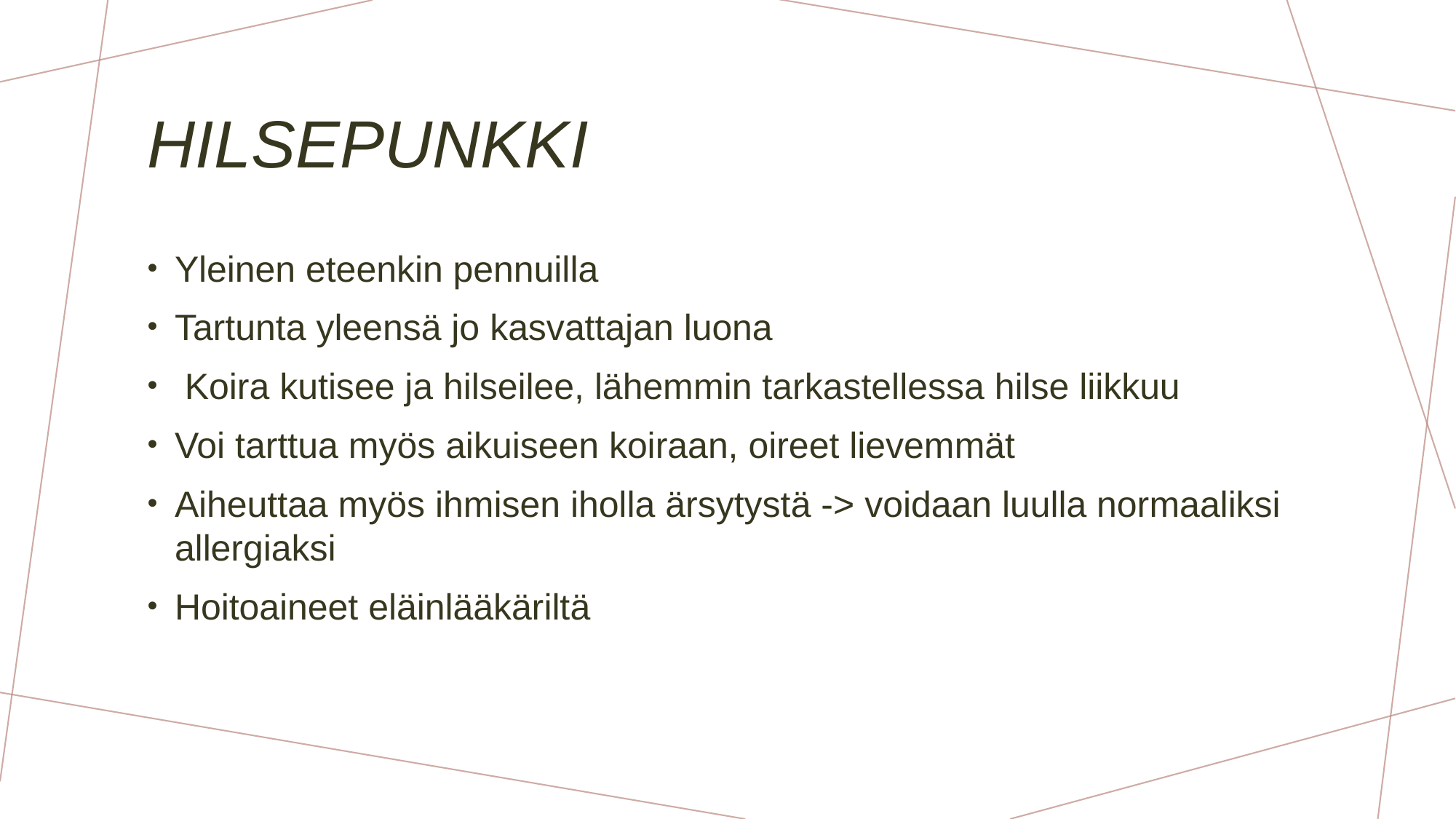

# Hilsepunkki
Yleinen eteenkin pennuilla
Tartunta yleensä jo kasvattajan luona
 Koira kutisee ja hilseilee, lähemmin tarkastellessa hilse liikkuu
Voi tarttua myös aikuiseen koiraan, oireet lievemmät
Aiheuttaa myös ihmisen iholla ärsytystä -> voidaan luulla normaaliksi allergiaksi
Hoitoaineet eläinlääkäriltä